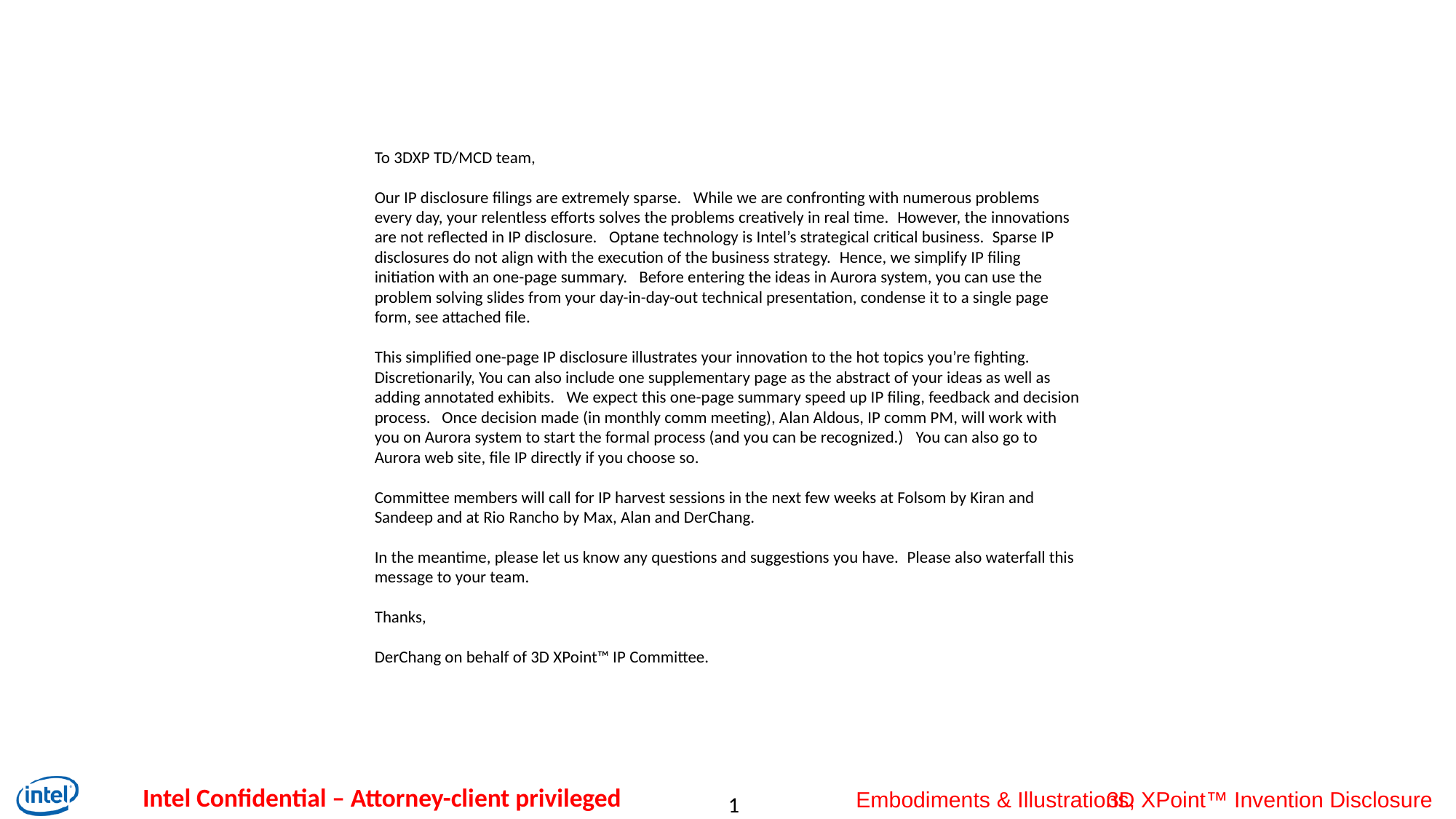

To 3DXP TD/MCD team,

Our IP disclosure filings are extremely sparse.   While we are confronting with numerous problems every day, your relentless efforts solves the problems creatively in real time.  However, the innovations are not reflected in IP disclosure.   Optane technology is Intel’s strategical critical business.  Sparse IP disclosures do not align with the execution of the business strategy.  Hence, we simplify IP filing initiation with an one-page summary.   Before entering the ideas in Aurora system, you can use the problem solving slides from your day-in-day-out technical presentation, condense it to a single page form, see attached file.

This simplified one-page IP disclosure illustrates your innovation to the hot topics you’re fighting.   Discretionarily, You can also include one supplementary page as the abstract of your ideas as well as adding annotated exhibits.   We expect this one-page summary speed up IP filing, feedback and decision process.   Once decision made (in monthly comm meeting), Alan Aldous, IP comm PM, will work with you on Aurora system to start the formal process (and you can be recognized.)   You can also go to Aurora web site, file IP directly if you choose so.

Committee members will call for IP harvest sessions in the next few weeks at Folsom by Kiran and Sandeep and at Rio Rancho by Max, Alan and DerChang.

In the meantime, please let us know any questions and suggestions you have.  Please also waterfall this message to your team.

Thanks,

DerChang on behalf of 3D XPoint™ IP Committee.